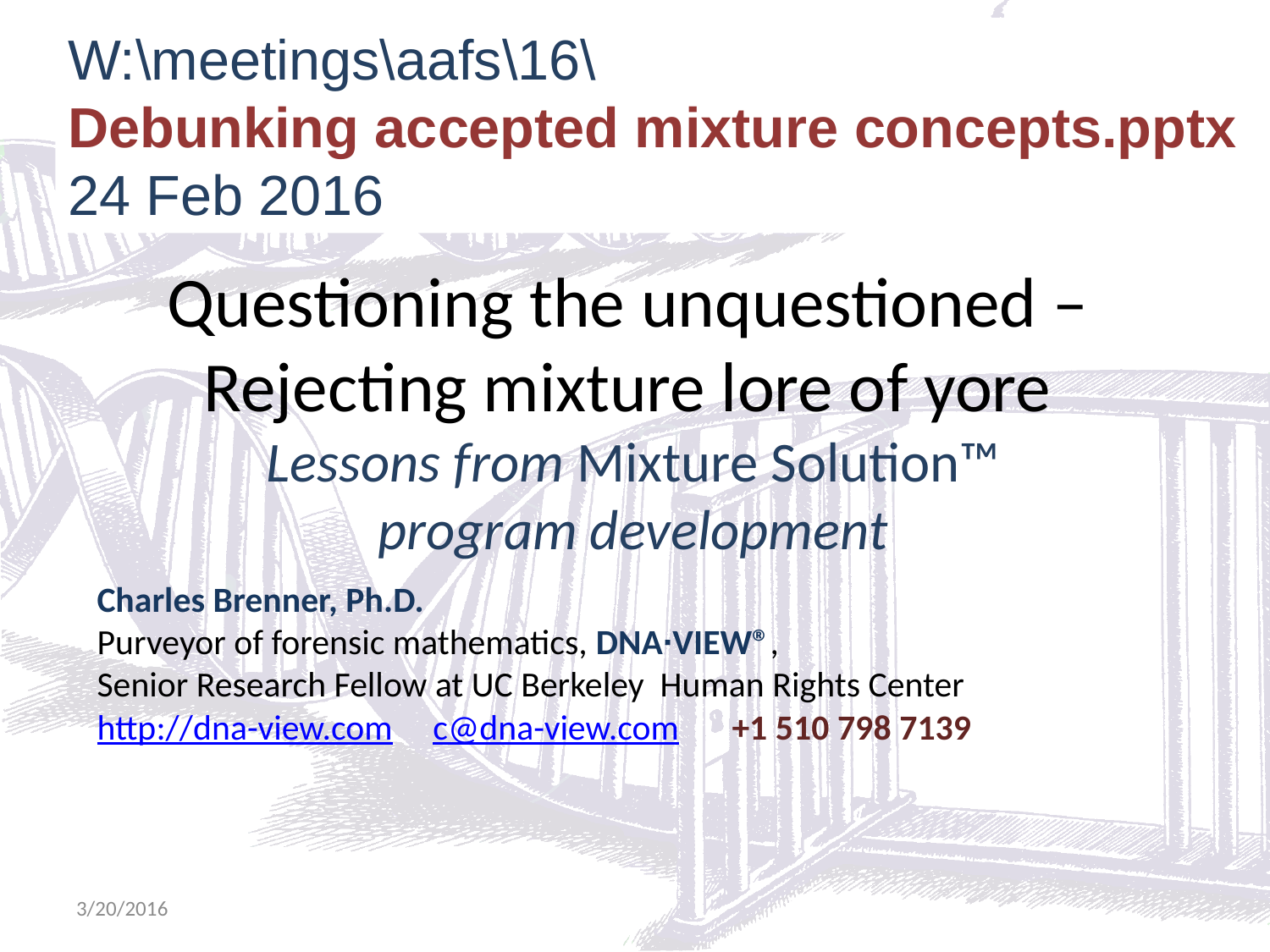

W:\meetings\aafs\16\
Debunking accepted mixture concepts.pptx
24 Feb 2016
# Questioning the unquestioned – Rejecting mixture lore of yore
Lessons from Mixture Solution™ program development
Charles Brenner, Ph.D.
Purveyor of forensic mathematics, DNA∙VIEW®,
Senior Research Fellow at UC Berkeley  Human Rights Center
http://dna-view.com     c@dna-view.com	+1 510 798 7139
3/20/2016